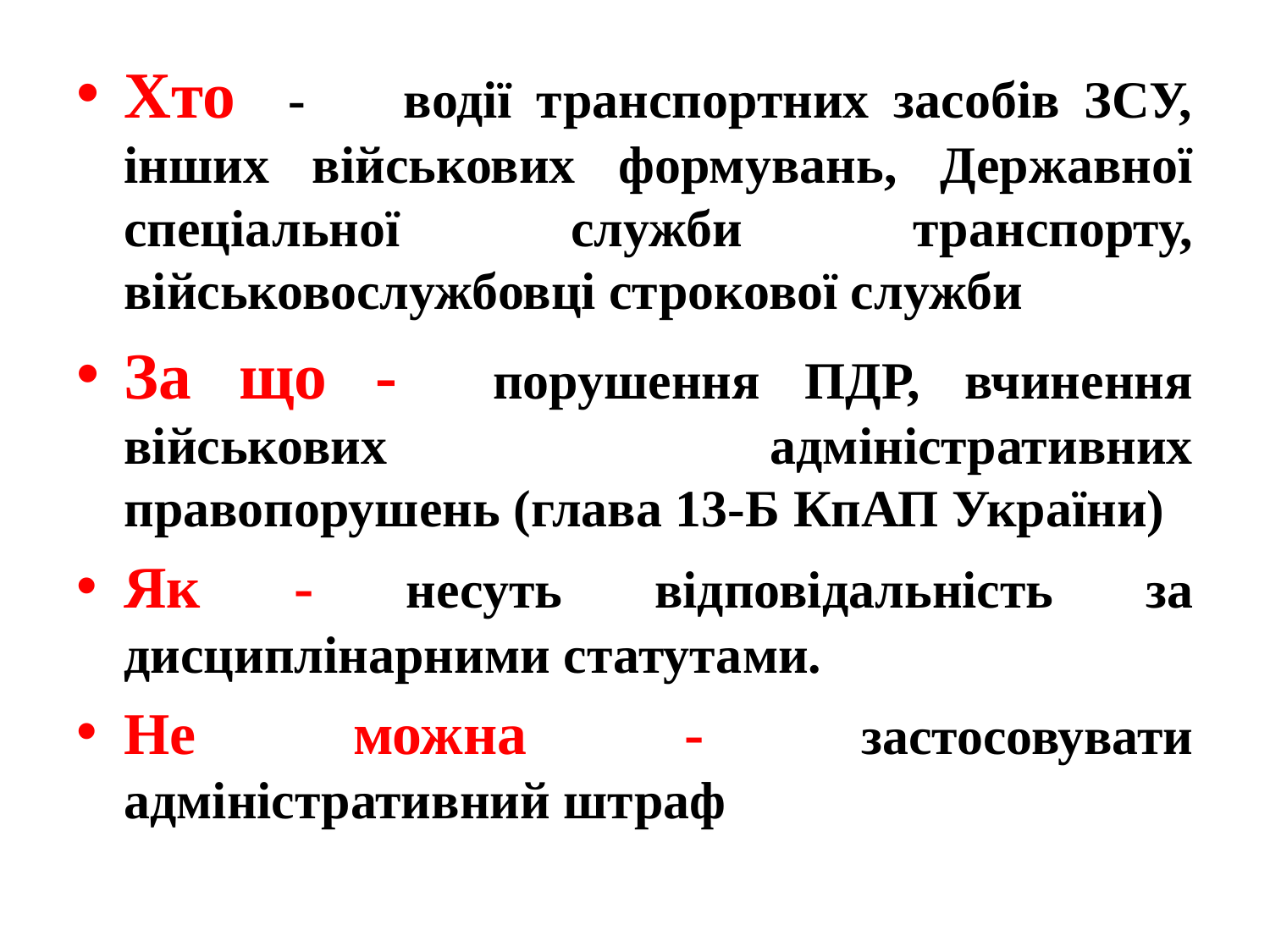

Хто  -    водії транспортних засобів ЗСУ, інших військових формувань, Державної спеціальної служби транспорту, військовослужбовці строкової служби
За що -  порушення ПДР, вчинення військових адміністративних правопорушень (глава 13-Б КпАП України)
Як - несуть відповідальність за дисциплінарними статутами.
Не можна - застосовувати адміністративний штраф